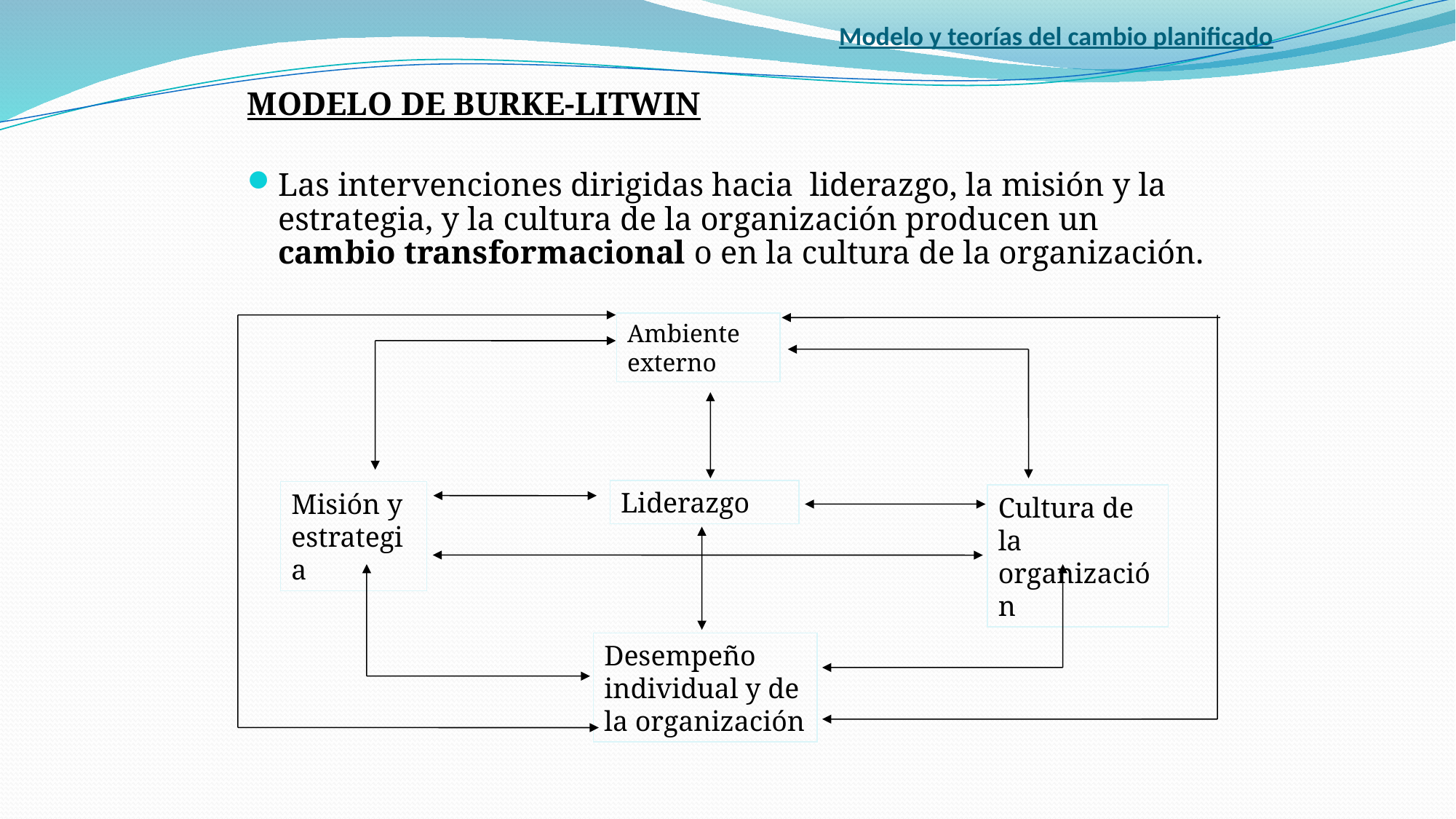

# Modelo y teorías del cambio planificado
MODELO DE BURKE-LITWIN

Las intervenciones dirigidas hacia  liderazgo, la misión y la estrategia, y la cultura de la organización producen un cambio transformacional o en la cultura de la organización.

Ambiente externo

Liderazgo
Misión y estrategia
Cultura de la organización

Desempeño individual y de la organización